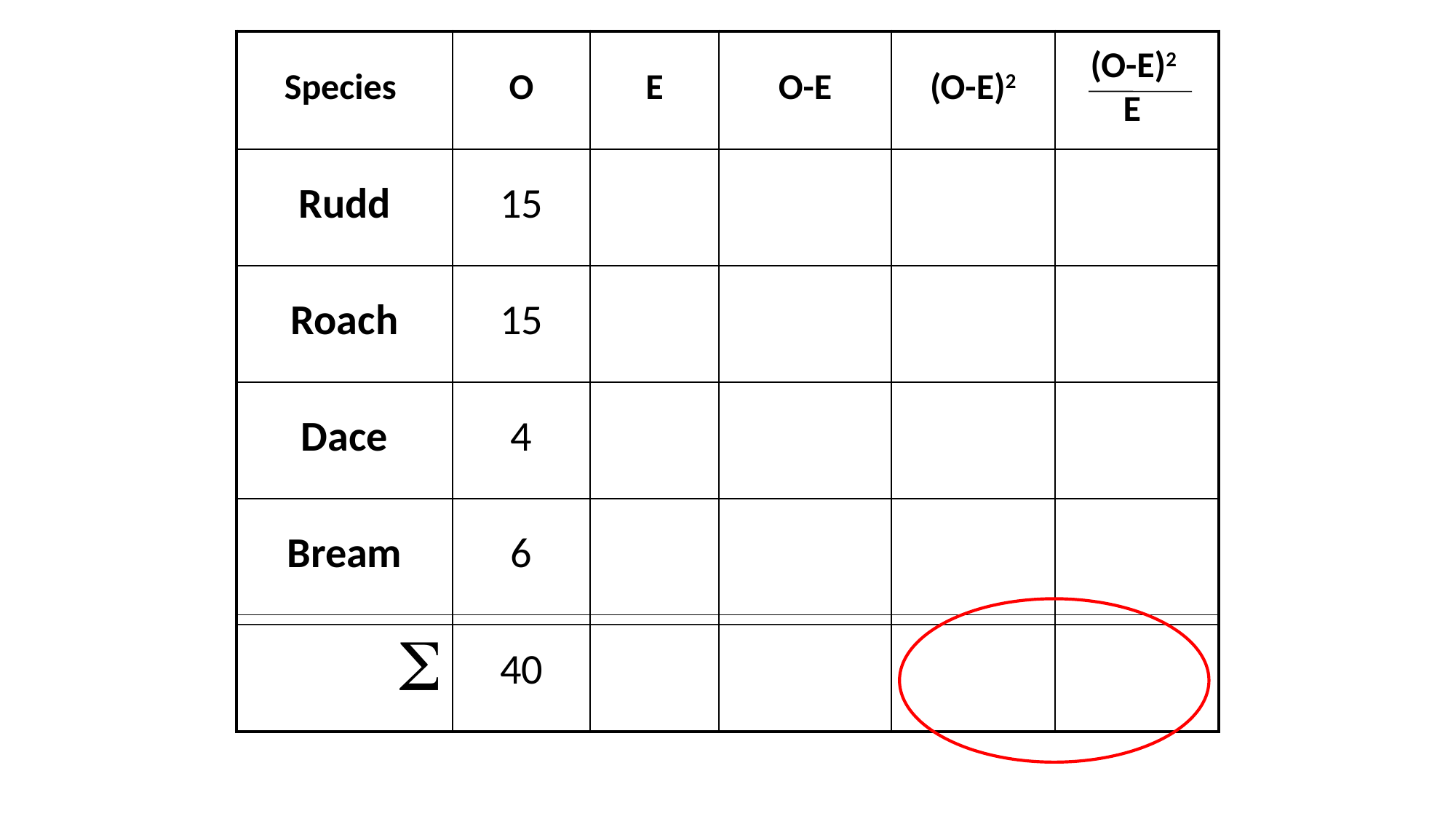

| Species | O | E | O-E | (O-E)2 | (O-E)2 E |
| --- | --- | --- | --- | --- | --- |
| Rudd | 15 | 10 | 5 | 25 | 2.5 |
| Roach | 15 | 10 | 5 | 25 | 2.5 |
| Dace | 4 | 10 | -6 | 36 | 3.6 |
| Bream | 6 | 10 | -4 | 16 | 1.6 |
| Σ | 40 | 40 |  | χ2= | 10.2 |